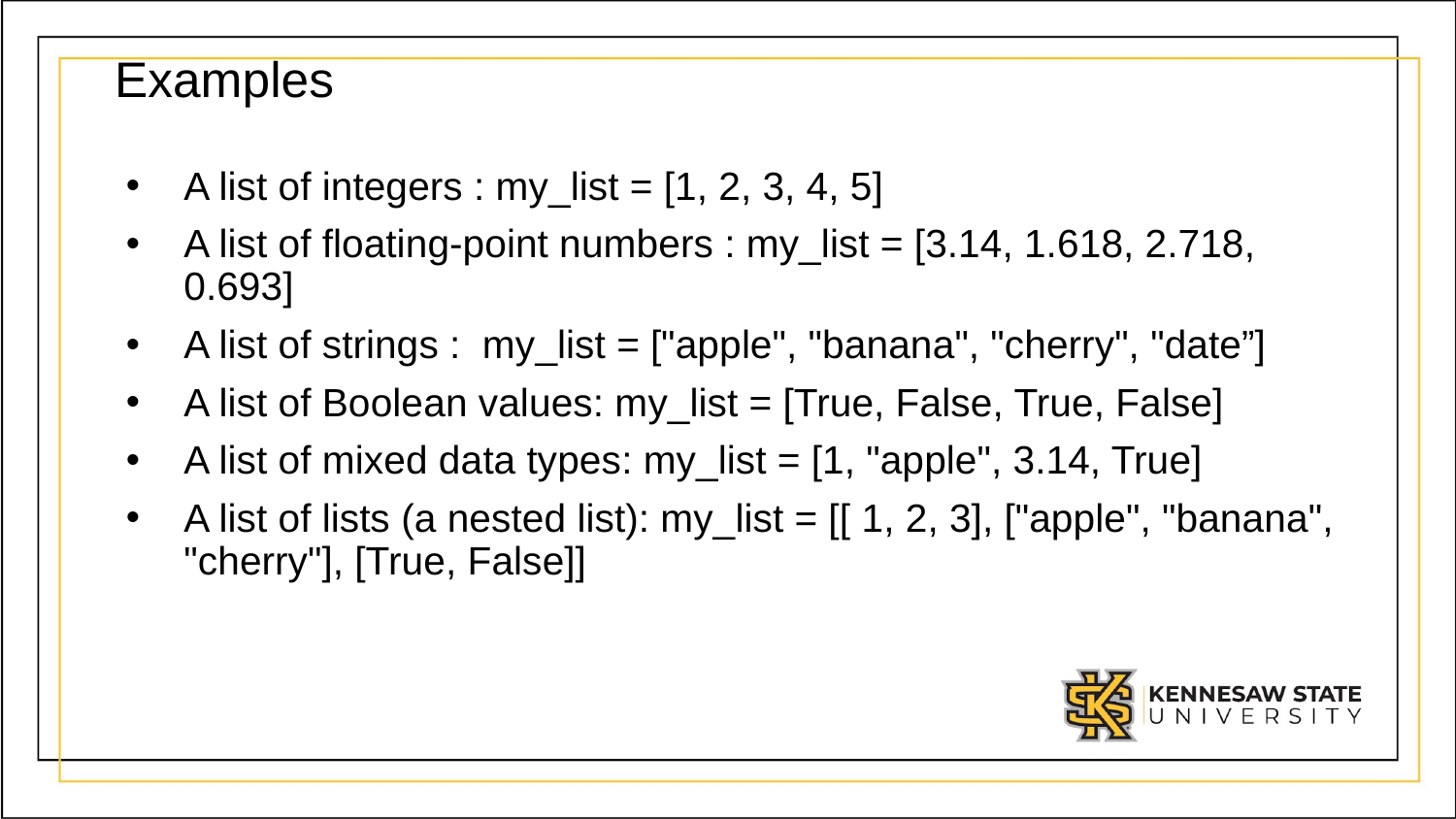

# Examples
A list of integers : my_list = [1, 2, 3, 4, 5]
A list of floating-point numbers : my_list = [3.14, 1.618, 2.718, 0.693]
A list of strings :  my_list = ["apple", "banana", "cherry", "date”]
A list of Boolean values: my_list = [True, False, True, False]
A list of mixed data types: my_list = [1, "apple", 3.14, True]
A list of lists (a nested list): my_list = [[[1, 2, 3], ["apple", "banana", "cherry"], [True, False]]